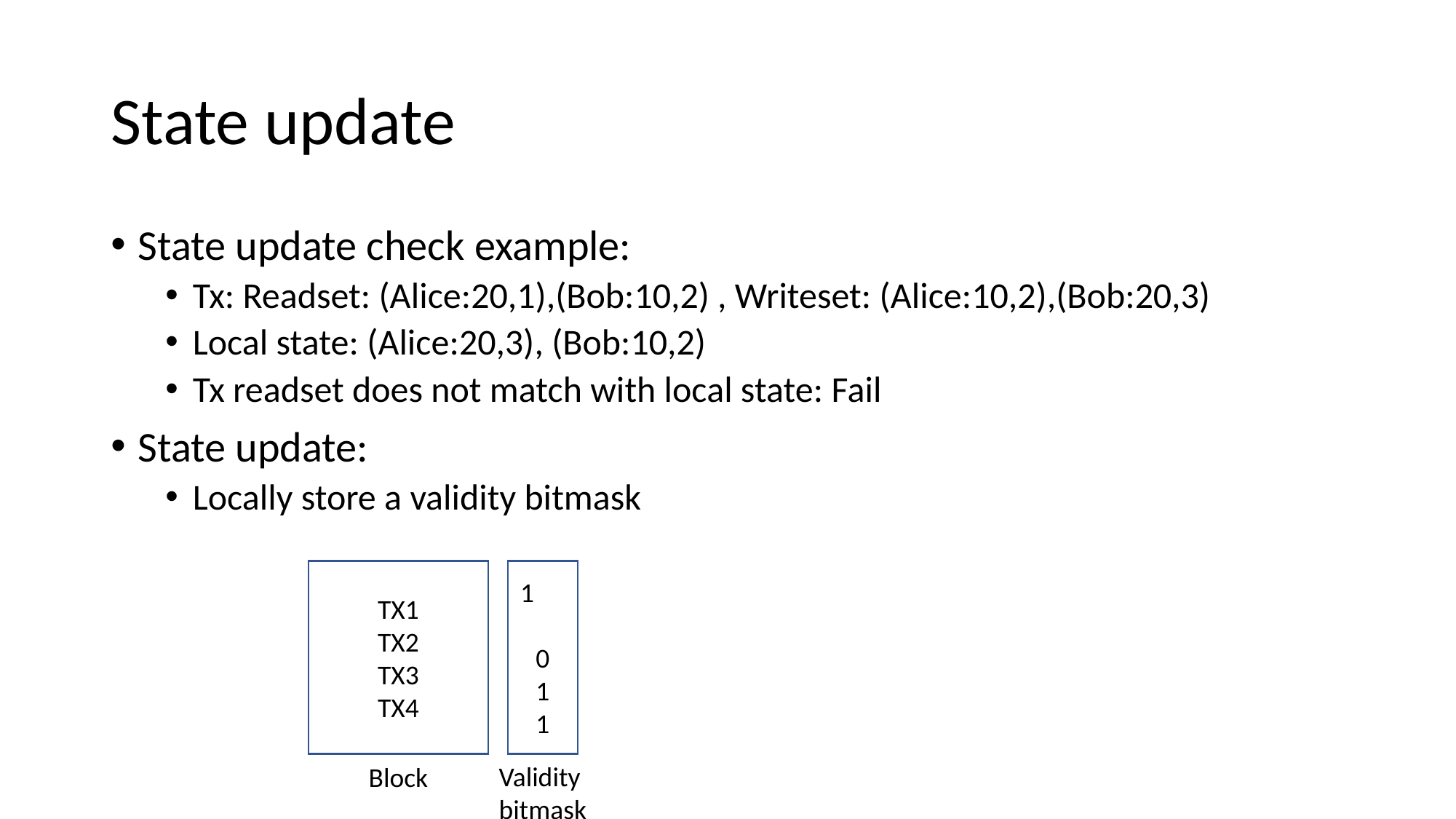

# State update
State update check example:
Tx: Readset: (Alice:20,1),(Bob:10,2) , Writeset: (Alice:10,2),(Bob:20,3)
Local state: (Alice:20,3), (Bob:10,2)
Tx readset does not match with local state: Fail
State update:
Locally store a validity bitmask
TX1
TX2
TX3
TX4
1
0
1
1
Validity
bitmask
Block